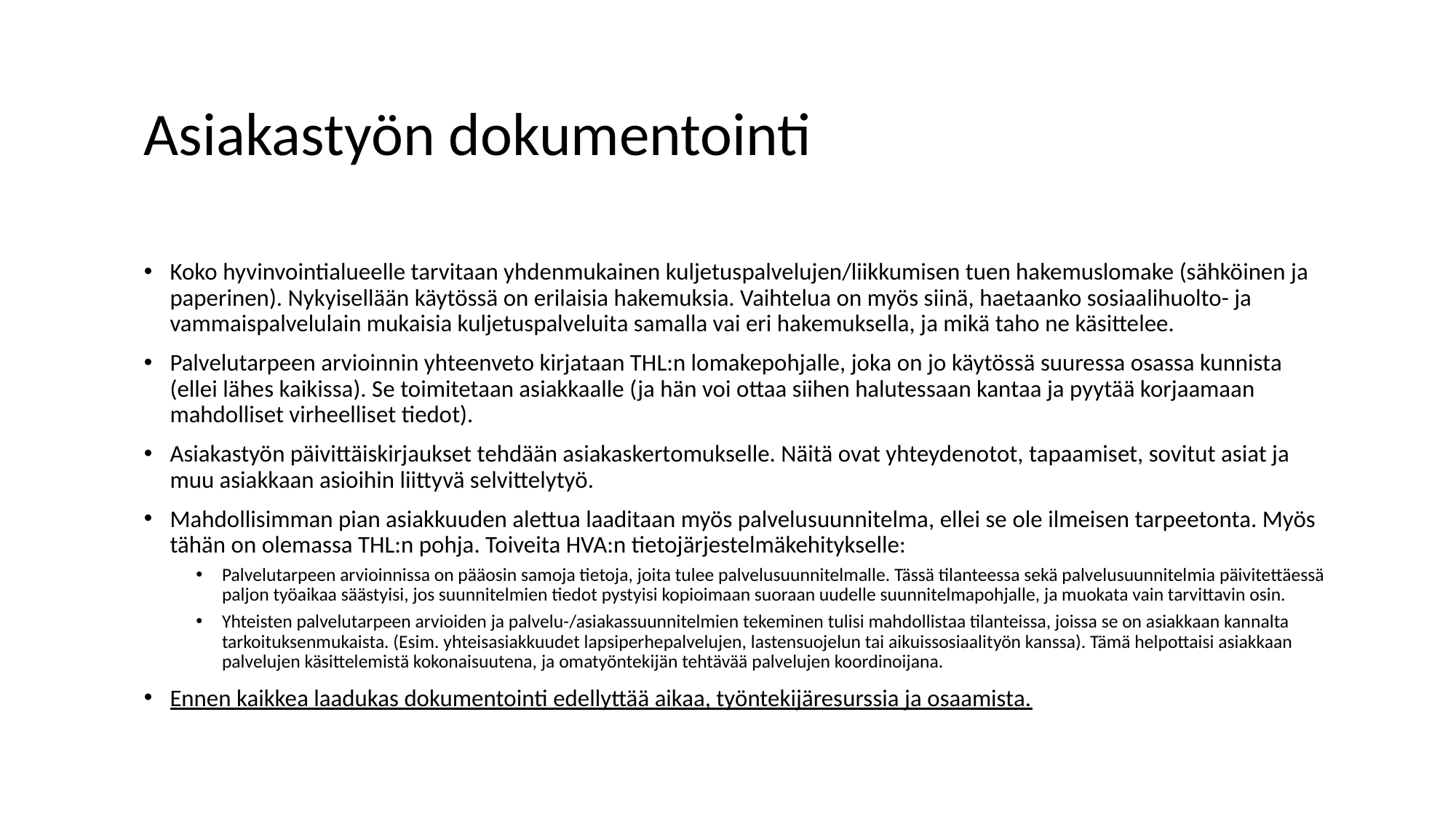

# Asiakastyön dokumentointi
Koko hyvinvointialueelle tarvitaan yhdenmukainen kuljetuspalvelujen/liikkumisen tuen hakemuslomake (sähköinen ja paperinen). Nykyisellään käytössä on erilaisia hakemuksia. Vaihtelua on myös siinä, haetaanko sosiaalihuolto- ja vammaispalvelulain mukaisia kuljetuspalveluita samalla vai eri hakemuksella, ja mikä taho ne käsittelee.
Palvelutarpeen arvioinnin yhteenveto kirjataan THL:n lomakepohjalle, joka on jo käytössä suuressa osassa kunnista (ellei lähes kaikissa). Se toimitetaan asiakkaalle (ja hän voi ottaa siihen halutessaan kantaa ja pyytää korjaamaan mahdolliset virheelliset tiedot).
Asiakastyön päivittäiskirjaukset tehdään asiakaskertomukselle. Näitä ovat yhteydenotot, tapaamiset, sovitut asiat ja muu asiakkaan asioihin liittyvä selvittelytyö.
Mahdollisimman pian asiakkuuden alettua laaditaan myös palvelusuunnitelma, ellei se ole ilmeisen tarpeetonta. Myös tähän on olemassa THL:n pohja. Toiveita HVA:n tietojärjestelmäkehitykselle:
Palvelutarpeen arvioinnissa on pääosin samoja tietoja, joita tulee palvelusuunnitelmalle. Tässä tilanteessa sekä palvelusuunnitelmia päivitettäessä paljon työaikaa säästyisi, jos suunnitelmien tiedot pystyisi kopioimaan suoraan uudelle suunnitelmapohjalle, ja muokata vain tarvittavin osin.
Yhteisten palvelutarpeen arvioiden ja palvelu-/asiakassuunnitelmien tekeminen tulisi mahdollistaa tilanteissa, joissa se on asiakkaan kannalta tarkoituksenmukaista. (Esim. yhteisasiakkuudet lapsiperhepalvelujen, lastensuojelun tai aikuissosiaalityön kanssa). Tämä helpottaisi asiakkaan palvelujen käsittelemistä kokonaisuutena, ja omatyöntekijän tehtävää palvelujen koordinoijana.
Ennen kaikkea laadukas dokumentointi edellyttää aikaa, työntekijäresurssia ja osaamista.